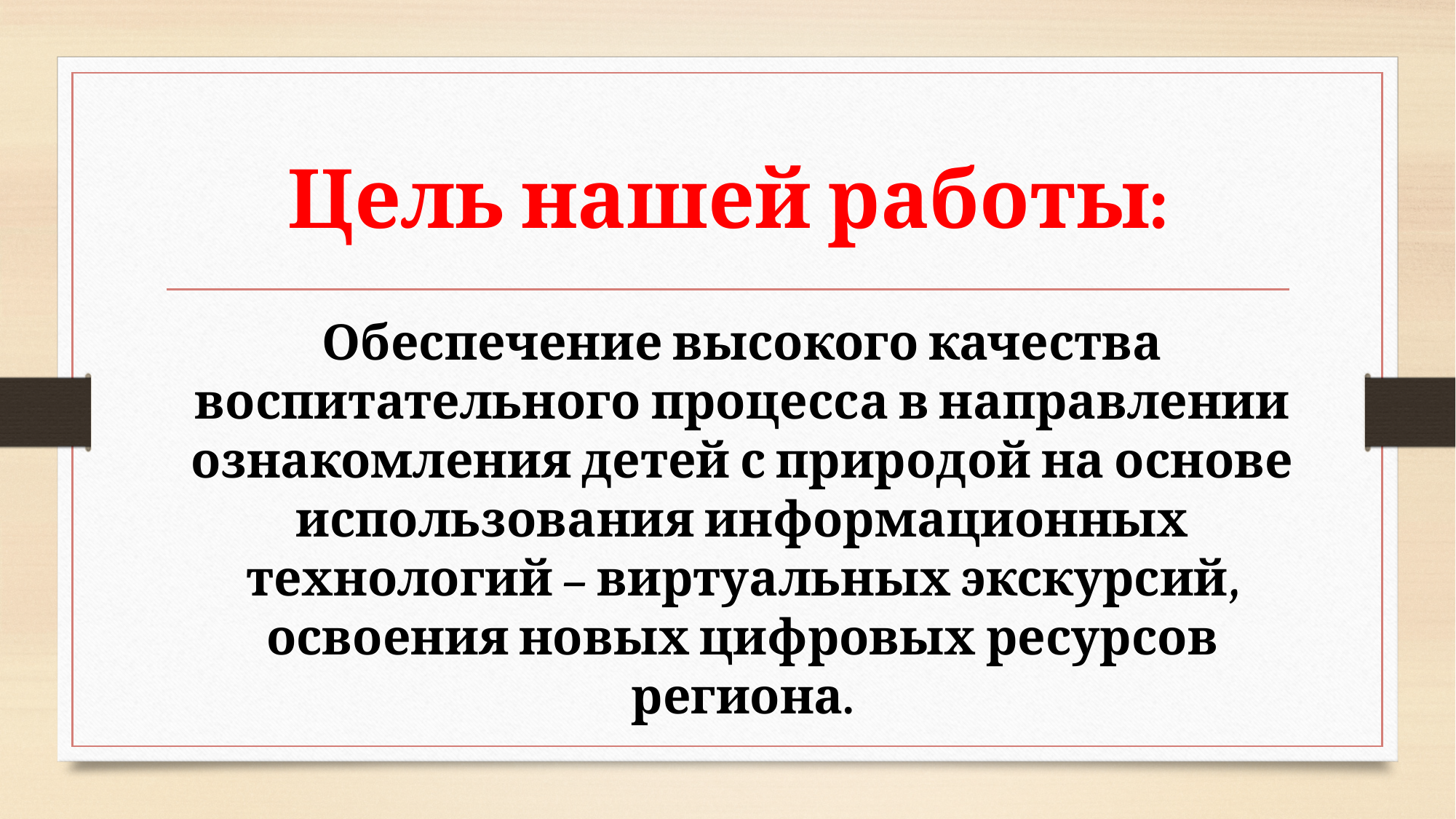

# Цель нашей работы:
Обеспечение высокого качества воспитательного процесса в направлении ознакомления детей с природой на основе использования информационных технологий – виртуальных экскурсий, освоения новых цифровых ресурсов региона.